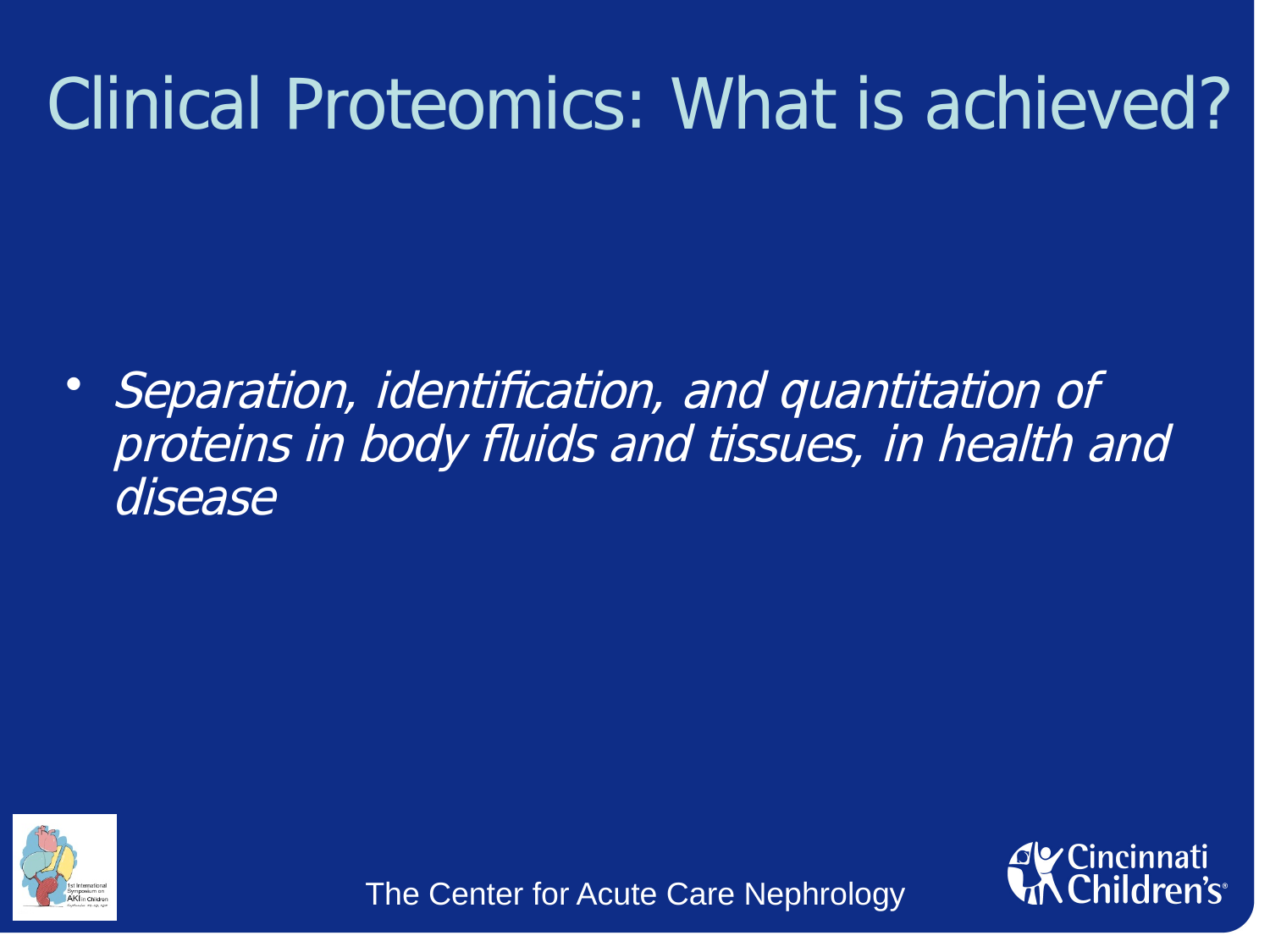

# Clinical Proteomics: What is achieved?
Separation, identification, and quantitation of proteins in body fluids and tissues, in health and disease